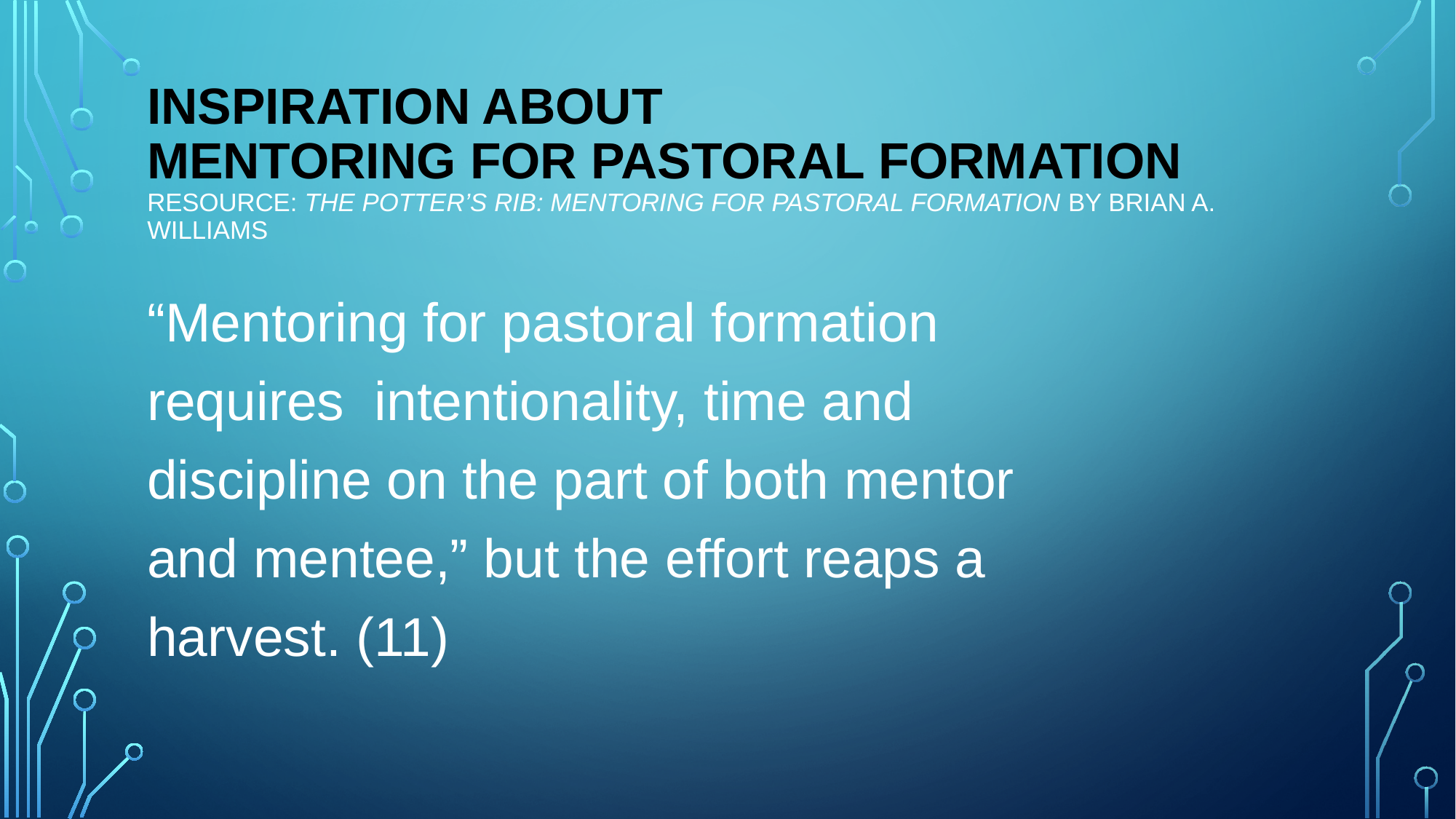

# Inspiration about mentoring for pastoral formation Resource: The Potter’s Rib: Mentoring for Pastoral Formation by Brian A. Williams
“Mentoring for pastoral formation requires  intentionality, time and discipline on the part of both mentor and mentee,” but the effort reaps a harvest. (11)